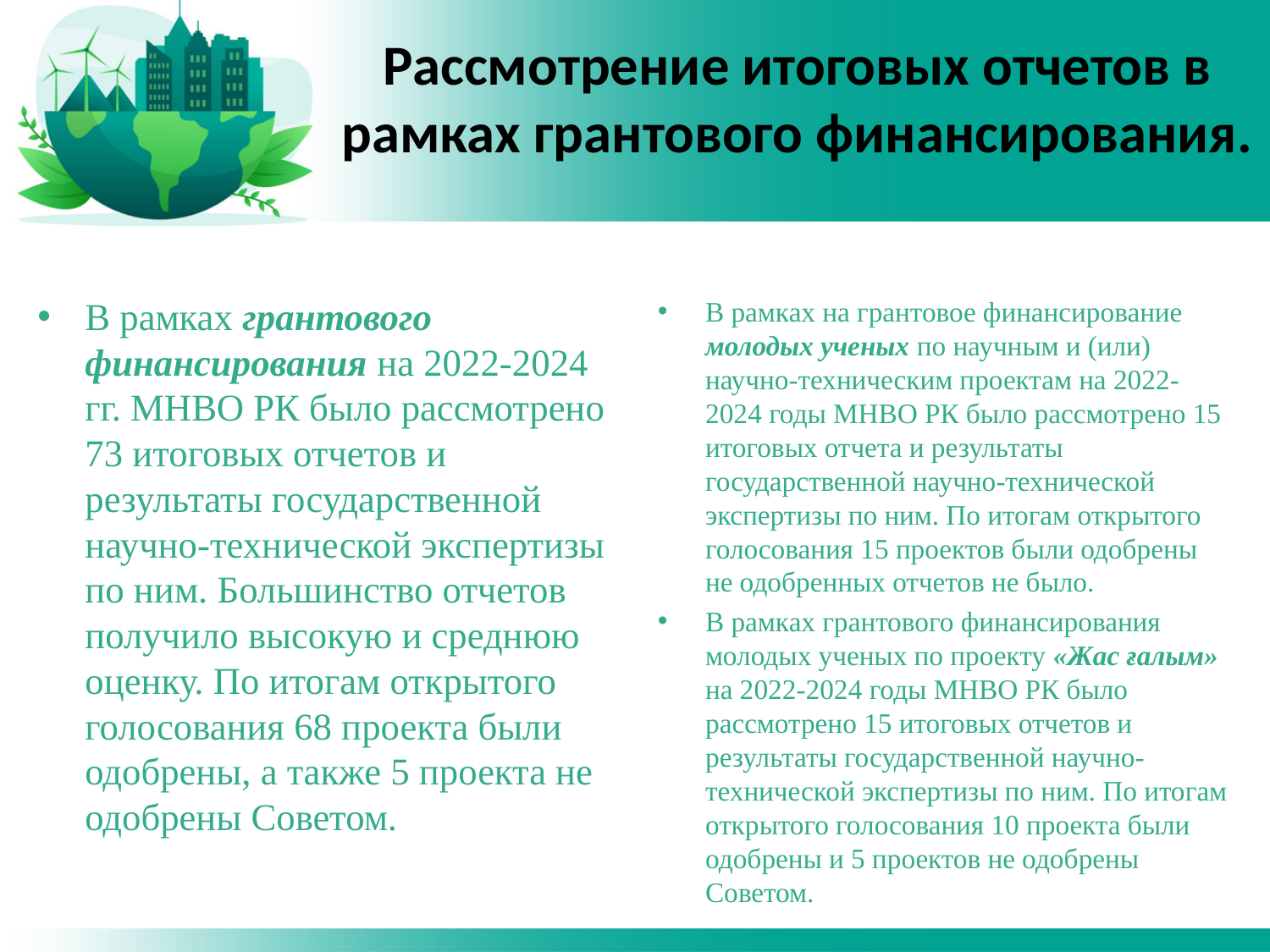

# Рассмотрение итоговых отчетов в рамках грантового финансирования.
В рамках грантового финансирования на 2022-2024 гг. МНВО РК было рассмотрено 73 итоговых отчетов и результаты государственной научно-технической экспертизы по ним. Большинство отчетов получило высокую и среднюю оценку. По итогам открытого голосования 68 проекта были одобрены, а также 5 проекта не одобрены Советом.
В рамках на грантовое финансирование молодых ученых по научным и (или) научно-техническим проектам на 2022-2024 годы МНВО РК было рассмотрено 15 итоговых отчета и результаты государственной научно-технической экспертизы по ним. По итогам открытого голосования 15 проектов были одобрены не одобренных отчетов не было.
В рамках грантового финансирования молодых ученых по проекту «Жас ғалым» на 2022-2024 годы МНВО РК было рассмотрено 15 итоговых отчетов и результаты государственной научно-технической экспертизы по ним. По итогам открытого голосования 10 проекта были одобрены и 5 проектов не одобрены Советом.